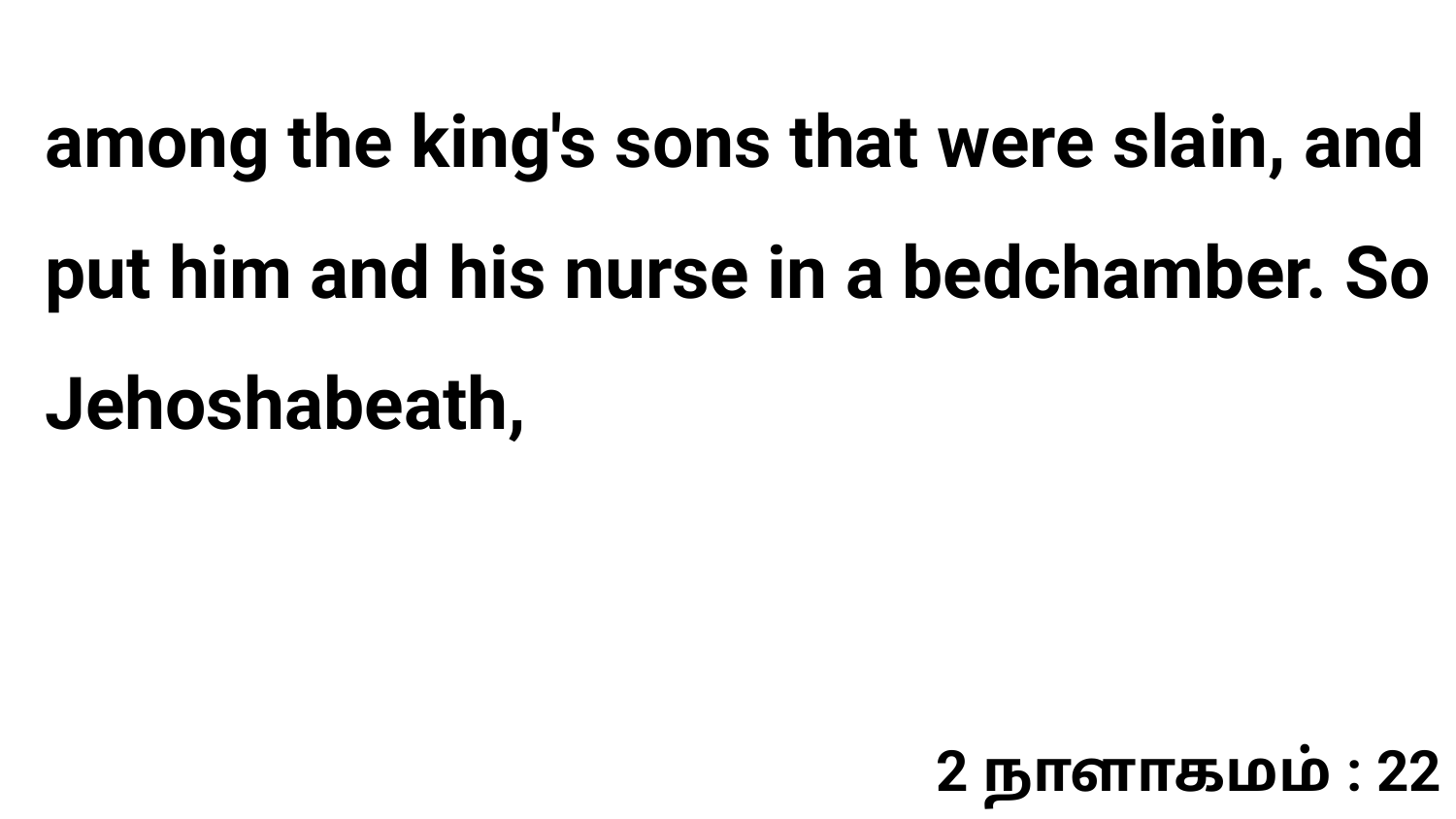

among the king's sons that were slain, and put him and his nurse in a bedchamber. So Jehoshabeath,
2 நாளாகமம் : 22